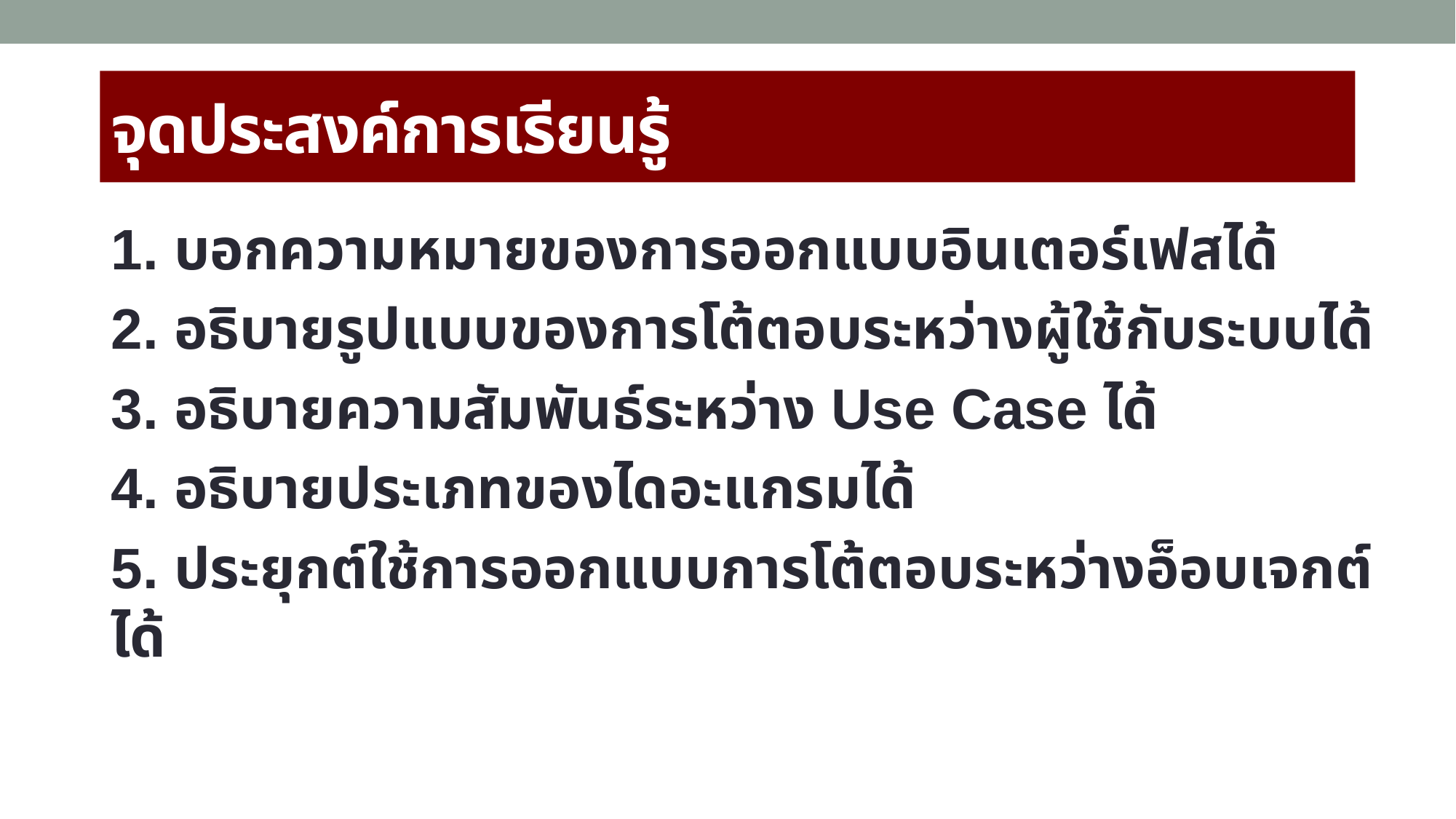

# จุดประสงค์การเรียนรู้
1. บอกความหมายของการออกแบบอินเตอร์เฟสได้
2. อธิบายรูปแบบของการโต้ตอบระหว่างผู้ใช้กับระบบได้
3. อธิบายความสัมพันธ์ระหว่าง Use Case ได้
4. อธิบายประเภทของไดอะแกรมได้
5. ประยุกต์ใช้การออกแบบการโต้ตอบระหว่างอ็อบเจกต์ได้